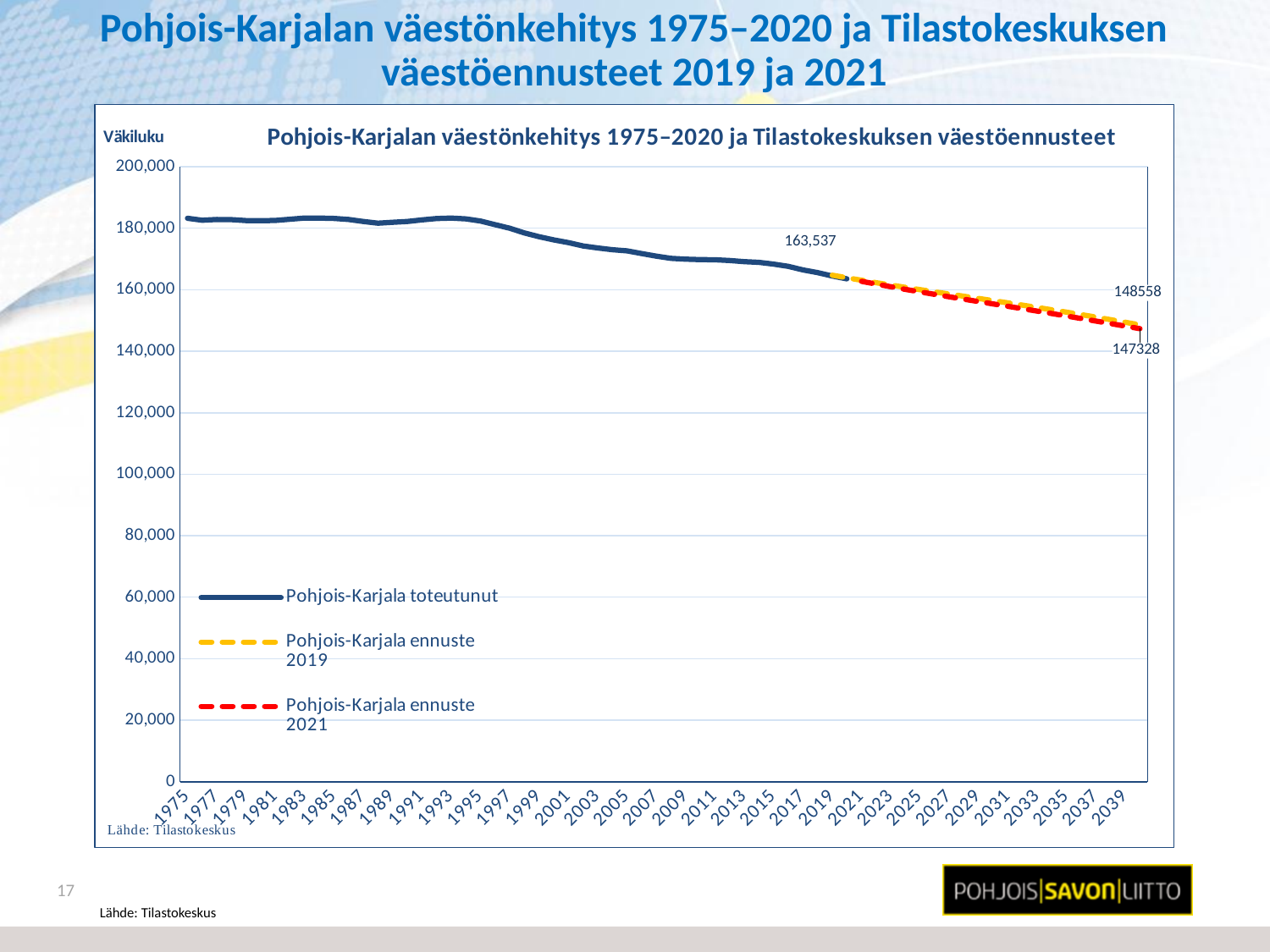

# Pohjois-Karjalan väestönkehitys 1975–2020 ja Tilastokeskuksen väestöennusteet 2019 ja 2021

### Chart: Pohjois-Karjalan väestönkehitys 1975–2020 ja Tilastokeskuksen väestöennusteet

| Category | Pohjois-Karjala toteutunut | Pohjois-Karjala ennuste 2019 | Pohjois-Karjala ennuste 2021 |
|---|---|---|---|
| 1975 | 183228.0 | None | None |
| 1976 | 182593.0 | None | None |
| 1977 | 182849.0 | None | None |
| 1978 | 182802.0 | None | None |
| 1979 | 182485.0 | None | None |
| 1980 | 182435.0 | None | None |
| 1981 | 182528.0 | None | None |
| 1982 | 182920.0 | None | None |
| 1983 | 183313.0 | None | None |
| 1984 | 183306.0 | None | None |
| 1985 | 183188.0 | None | None |
| 1986 | 182836.0 | None | None |
| 1987 | 182197.0 | None | None |
| 1988 | 181648.0 | None | None |
| 1989 | 181932.0 | None | None |
| 1990 | 182200.0 | None | None |
| 1991 | 182707.0 | None | None |
| 1992 | 183151.0 | None | None |
| 1993 | 183293.0 | None | None |
| 1994 | 183038.0 | None | None |
| 1995 | 182336.0 | None | None |
| 1996 | 181160.0 | None | None |
| 1997 | 179977.0 | None | None |
| 1998 | 178441.0 | None | None |
| 1999 | 177238.0 | None | None |
| 2000 | 176187.0 | None | None |
| 2001 | 175322.0 | None | None |
| 2002 | 174236.0 | None | None |
| 2003 | 173580.0 | None | None |
| 2004 | 173018.0 | None | None |
| 2005 | 172633.0 | None | None |
| 2006 | 171758.0 | None | None |
| 2007 | 170896.0 | None | None |
| 2008 | 170194.0 | None | None |
| 2009 | 169937.0 | None | None |
| 2010 | 169778.0 | None | None |
| 2011 | 169733.0 | None | None |
| 2012 | 169496.0 | None | None |
| 2013 | 169112.0 | None | None |
| 2014 | 168896.0 | None | None |
| 2015 | 168329.0 | None | None |
| 2016 | 167599.0 | None | None |
| 2017 | 166441.0 | None | None |
| 2018 | 165569.0 | None | None |
| 2019 | 164465.0 | 164724.0 | None |
| 2020 | 163537.0 | 163899.0 | None |
| 2021 | None | 163080.0 | 162729.0 |
| 2022 | None | 162285.0 | 161827.0 |
| 2023 | None | 161503.0 | 160951.0 |
| 2024 | None | 160752.0 | 160107.0 |
| 2025 | None | 160015.0 | 159283.0 |
| 2026 | None | 159291.0 | 158473.0 |
| 2027 | None | 158569.0 | 157686.0 |
| 2028 | None | 157856.0 | 156903.0 |
| 2029 | None | 157152.0 | 156139.0 |
| 2030 | None | 156431.0 | 155368.0 |
| 2031 | None | 155711.0 | 154597.0 |
| 2032 | None | 154970.0 | 153817.0 |
| 2033 | None | 154226.0 | 153028.0 |
| 2034 | None | 153464.0 | 152234.0 |
| 2035 | None | 152681.0 | 151428.0 |
| 2036 | None | 151884.0 | 150618.0 |
| 2037 | None | 151079.0 | 149800.0 |
| 2038 | None | 150255.0 | 148978.0 |
| 2039 | None | 149409.0 | 148153.0 |
| 2040 | None | 148558.0 | 147328.0 |
17
Lähde: Tilastokeskus